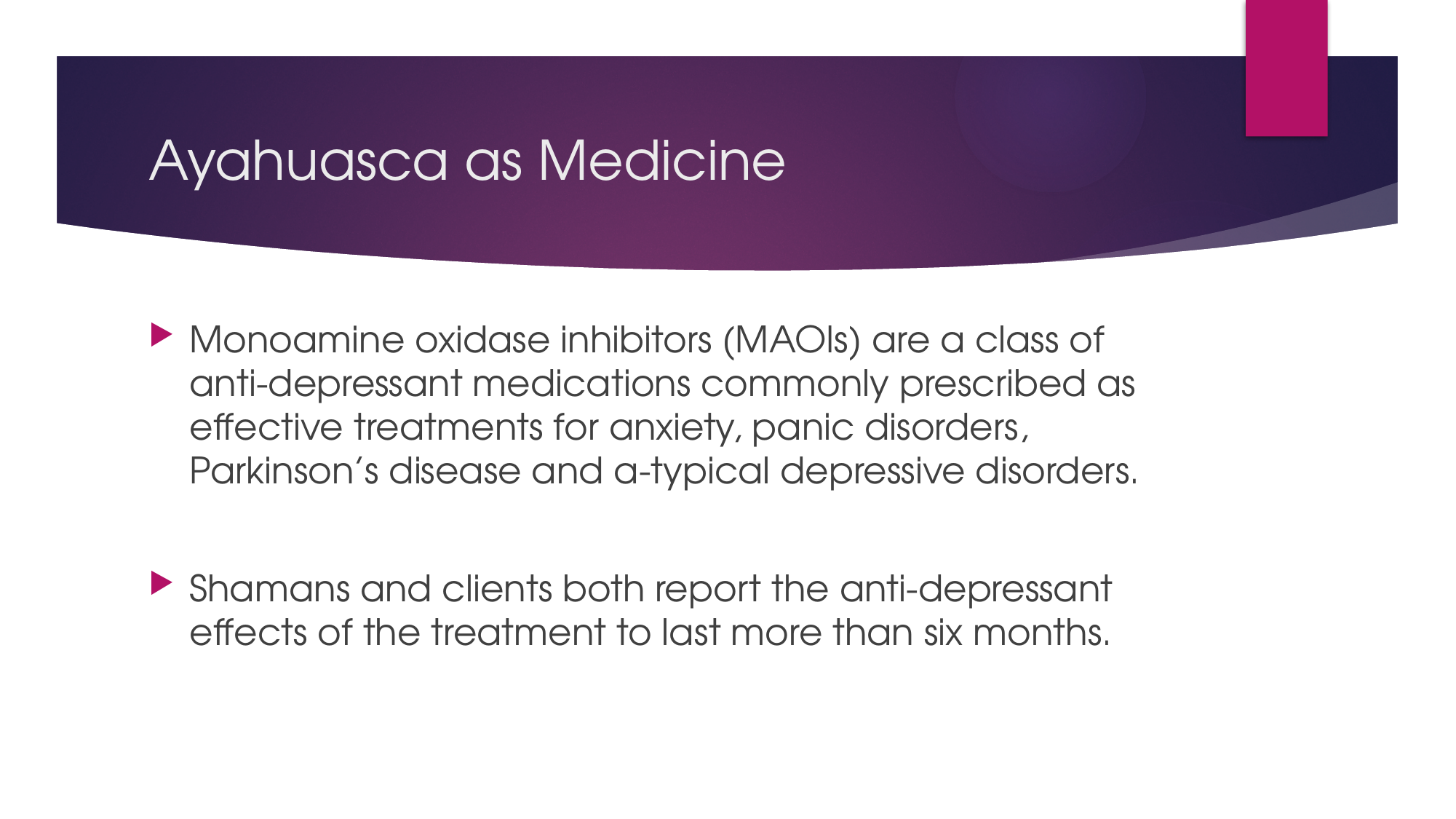

# Ayahuasca as Medicine
Monoamine oxidase inhibitors (MAOIs) are a class of anti-depressant medications commonly prescribed as effective treatments for anxiety, panic disorders, Parkinson’s disease and a-typical depressive disorders.

Shamans and clients both report the anti-depressant effects of the treatment to last more than six months.